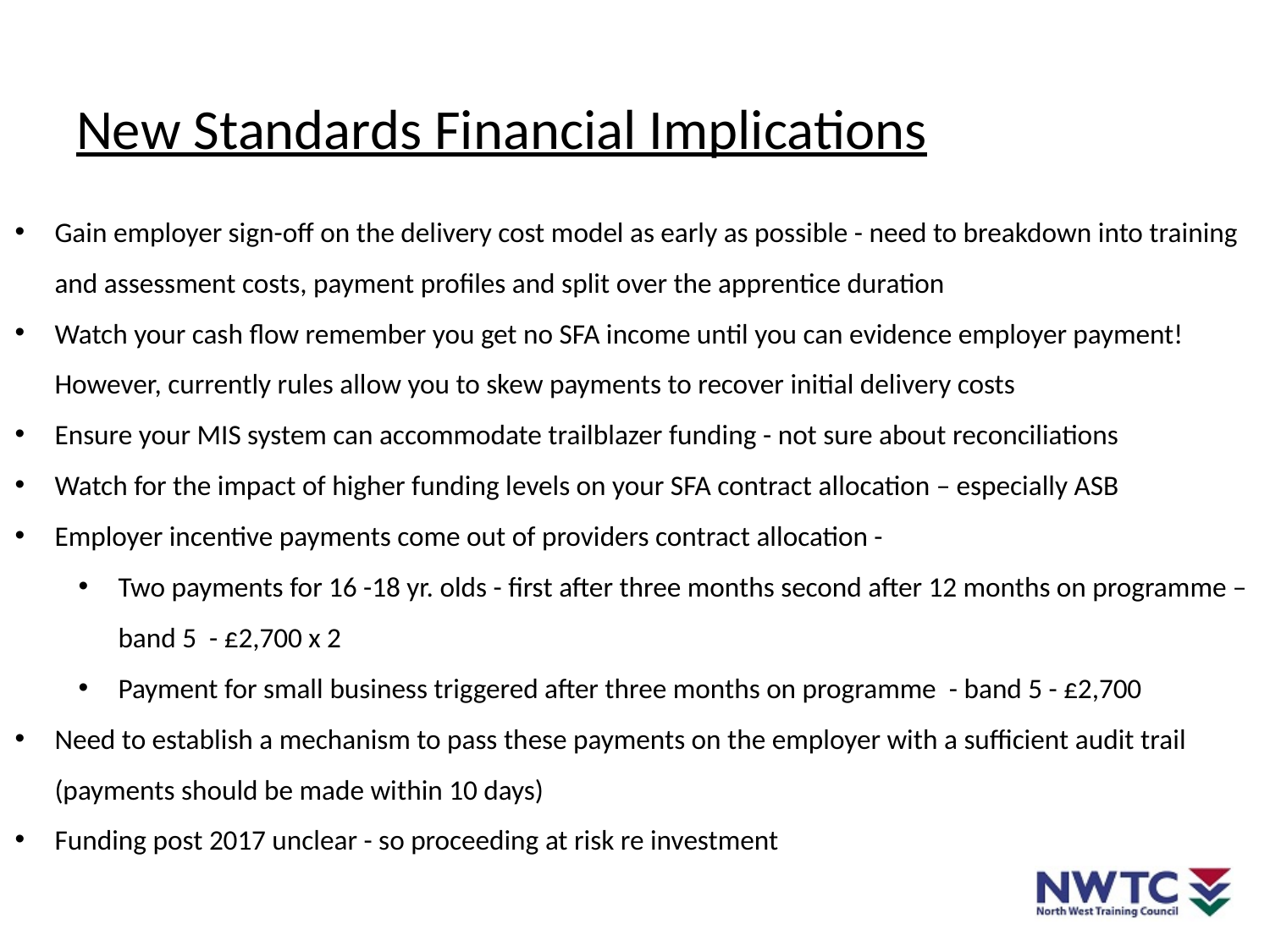

New Standards Financial Implications

Gain employer sign-off on the delivery cost model as early as possible - need to breakdown into training and assessment costs, payment profiles and split over the apprentice duration
Watch your cash flow remember you get no SFA income until you can evidence employer payment! However, currently rules allow you to skew payments to recover initial delivery costs
Ensure your MIS system can accommodate trailblazer funding - not sure about reconciliations
Watch for the impact of higher funding levels on your SFA contract allocation – especially ASB
Employer incentive payments come out of providers contract allocation -
Two payments for 16 -18 yr. olds - first after three months second after 12 months on programme – band 5  - £2,700 x 2
Payment for small business triggered after three months on programme  - band 5 - £2,700
Need to establish a mechanism to pass these payments on the employer with a sufficient audit trail (payments should be made within 10 days)
Funding post 2017 unclear - so proceeding at risk re investment

#